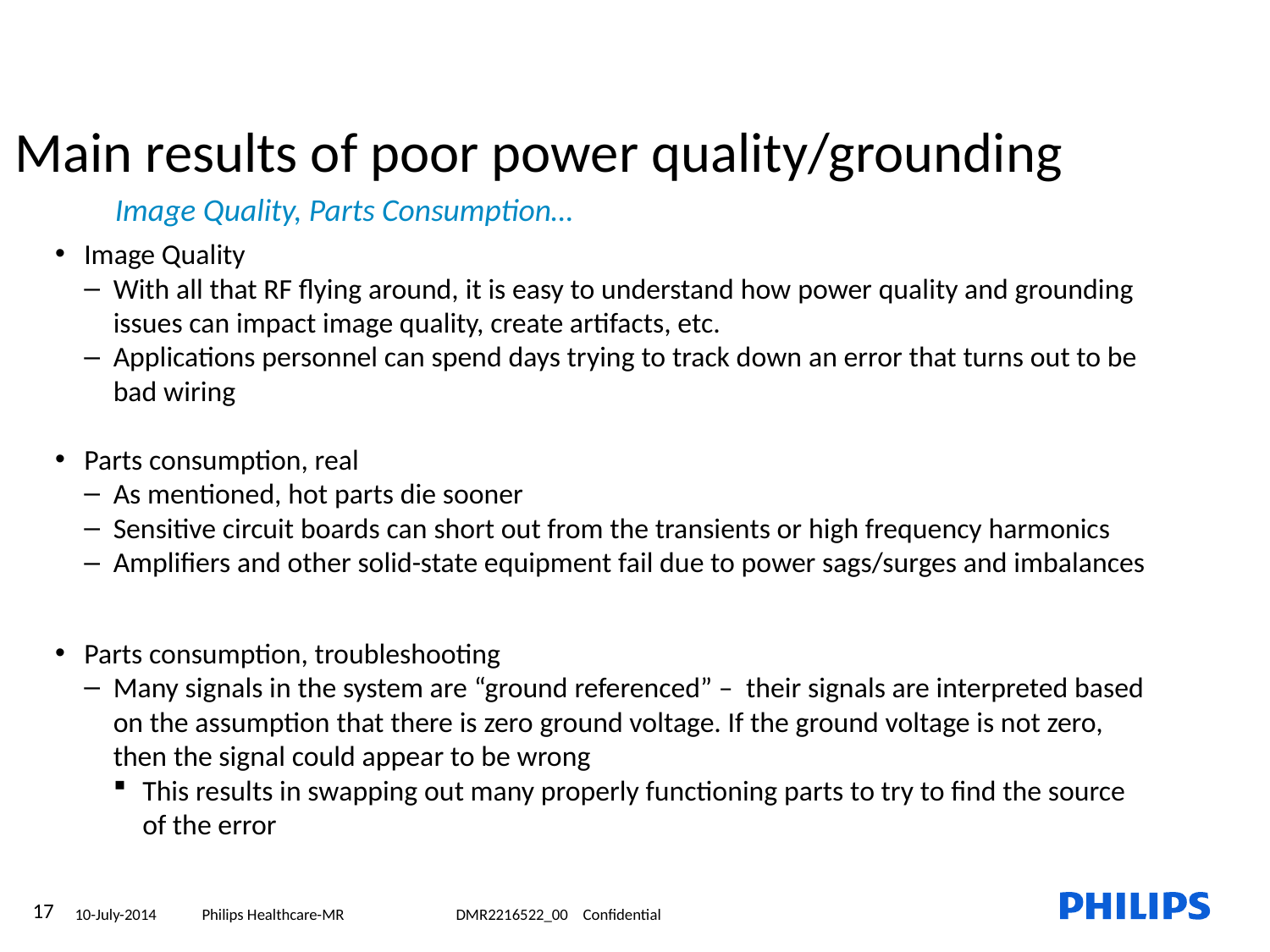

Main results of poor power quality/grounding
Image Quality, Parts Consumption…
Image Quality
With all that RF flying around, it is easy to understand how power quality and grounding issues can impact image quality, create artifacts, etc.
Applications personnel can spend days trying to track down an error that turns out to be bad wiring

Parts consumption, real
As mentioned, hot parts die sooner
Sensitive circuit boards can short out from the transients or high frequency harmonics
Amplifiers and other solid-state equipment fail due to power sags/surges and imbalances

Parts consumption, troubleshooting
Many signals in the system are “ground referenced” –  their signals are interpreted based on the assumption that there is zero ground voltage. If the ground voltage is not zero, then the signal could appear to be wrong
This results in swapping out many properly functioning parts to try to find the source of the error